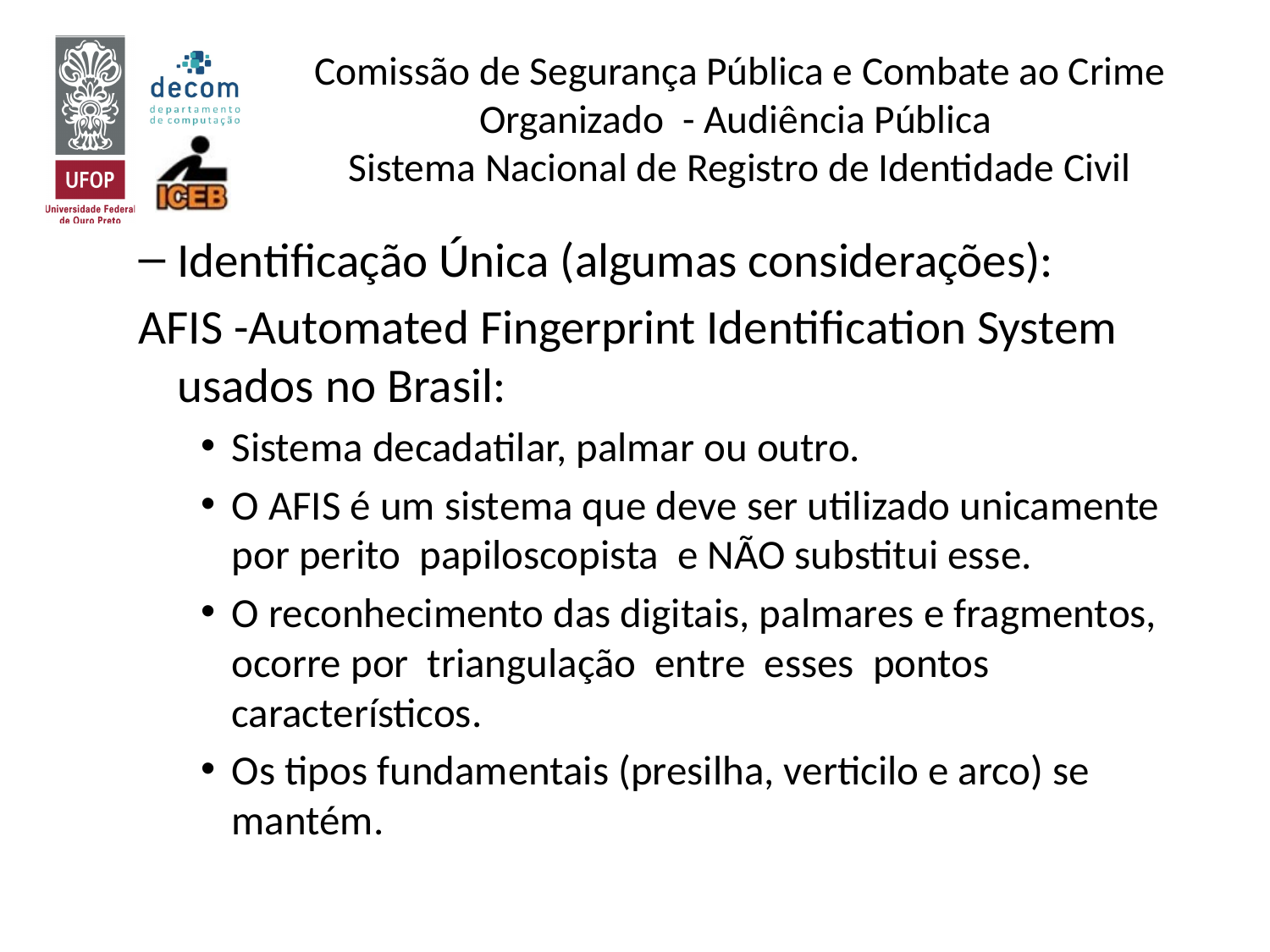

# Comissão de Segurança Pública e Combate ao Crime Organizado  - Audiência Pública Sistema Nacional de Registro de Identidade Civil
Identificação Única (algumas considerações):
AFIS -Automated Fingerprint Identification System usados no Brasil:
Sistema decadatilar, palmar ou outro.
O AFIS é um sistema que deve ser utilizado unicamente por perito  papiloscopista  e NÃO substitui esse.
O reconhecimento das digitais, palmares e fragmentos, ocorre por  triangulação  entre  esses  pontos  característicos.
Os tipos fundamentais (presilha, verticilo e arco) se mantém.